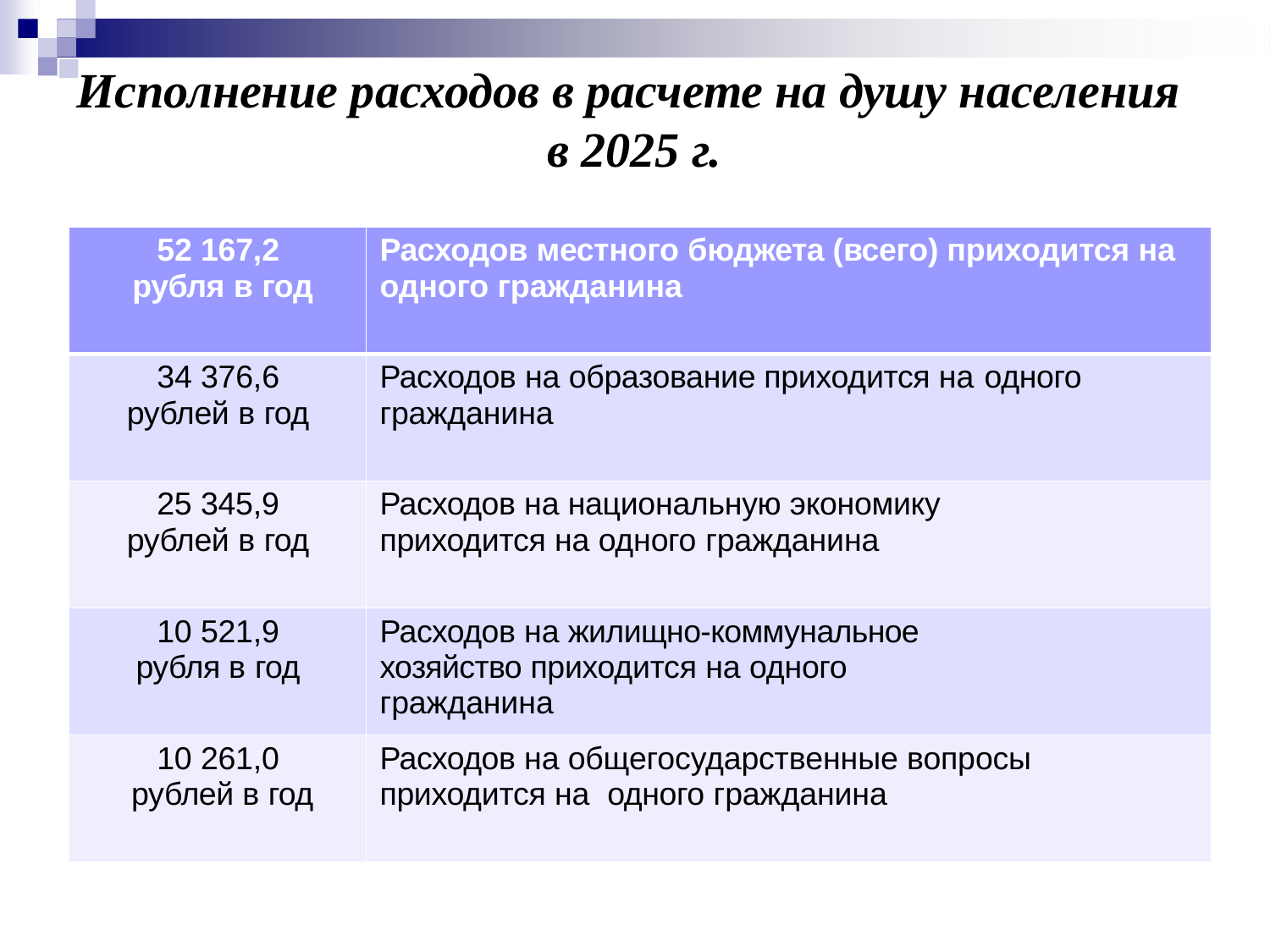

# Исполнение расходов в расчете на душу населения  в 2025 г.

| 52 167,2 рубля в год | Расходов местного бюджета (всего) приходится на одного гражданина |
| --- | --- |
| 34 376,6 рублей в год | Расходов на образование приходится на одного гражданина |
| 25 345,9 рублей в год | Расходов на национальную экономику приходится на одного гражданина |
| 10 521,9 рубля в год | Расходов на жилищно-коммунальное хозяйство приходится на одного гражданина |
| 10 261,0 рублей в год | Расходов на общегосударственные вопросы приходится на одного гражданина |